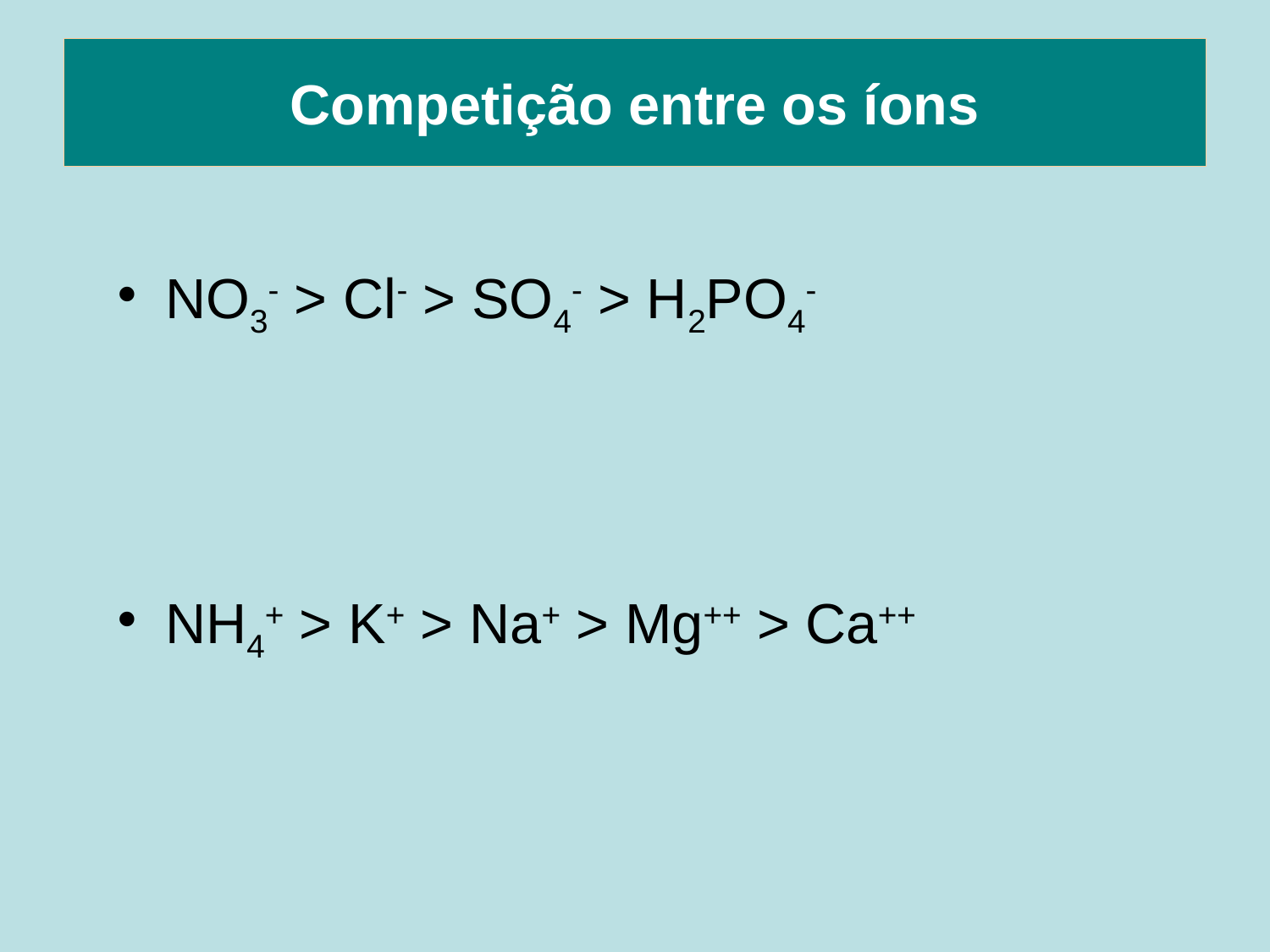

# Competição entre os íons
NO3- > Cl- > SO4- > H2PO4-

NH4+ > K+ > Na+ > Mg++ > Ca++